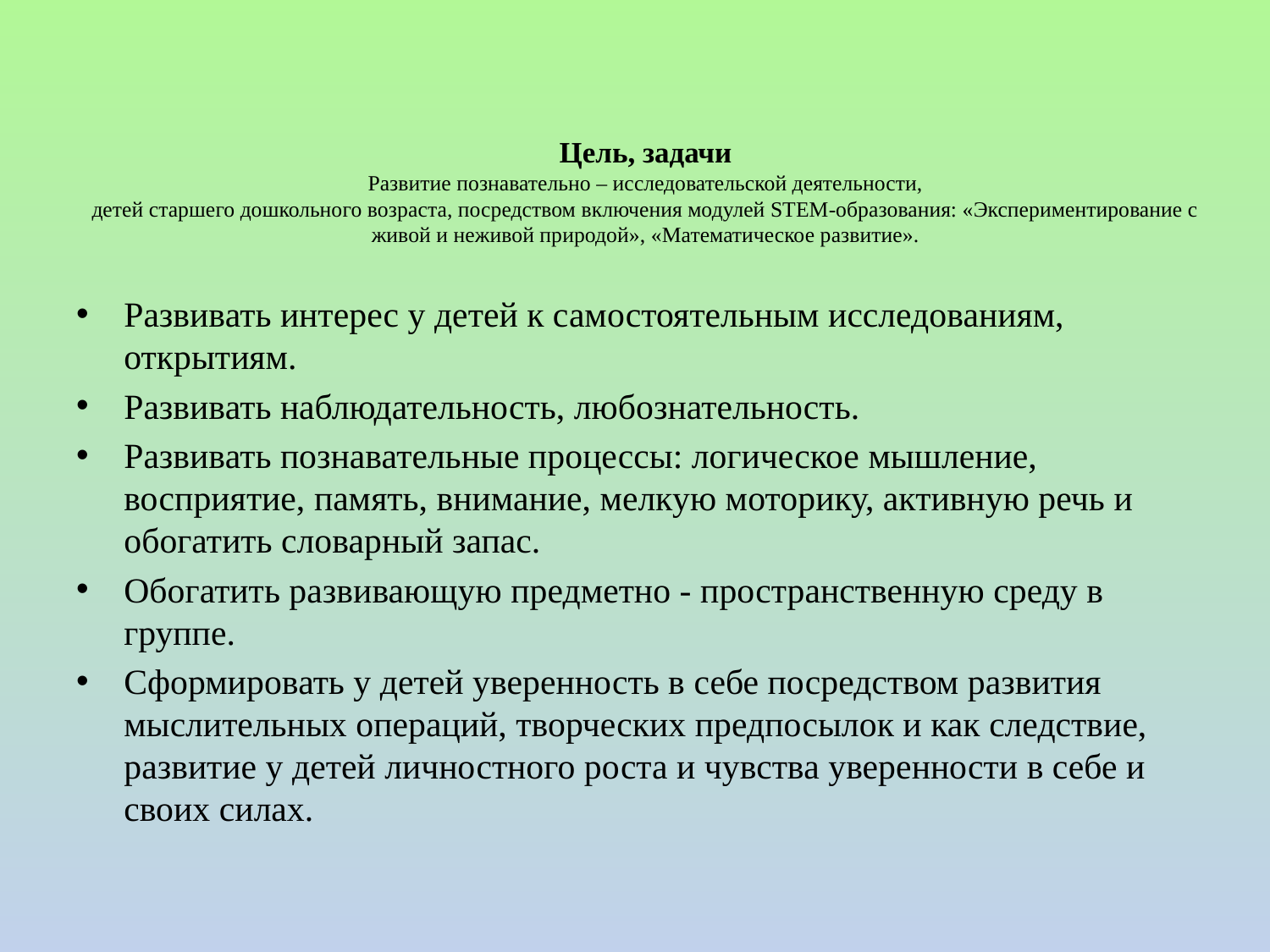

# Цель, задачи Развитие познавательно – исследовательской деятельности, детей старшего дошкольного возраста, посредством включения модулей STEM-образования: «Экспериментирование с живой и неживой природой», «Математическое развитие».
Развивать интерес у детей к самостоятельным исследованиям, открытиям.
Развивать наблюдательность, любознательность.
Развивать познавательные процессы: логическое мышление, восприятие, память, внимание, мелкую моторику, активную речь и обогатить словарный запас.
Обогатить развивающую предметно - пространственную среду в группе.
Сформировать у детей уверенность в себе посредством развития мыслительных операций, творческих предпосылок и как следствие, развитие у детей личностного роста и чувства уверенности в себе и своих силах.